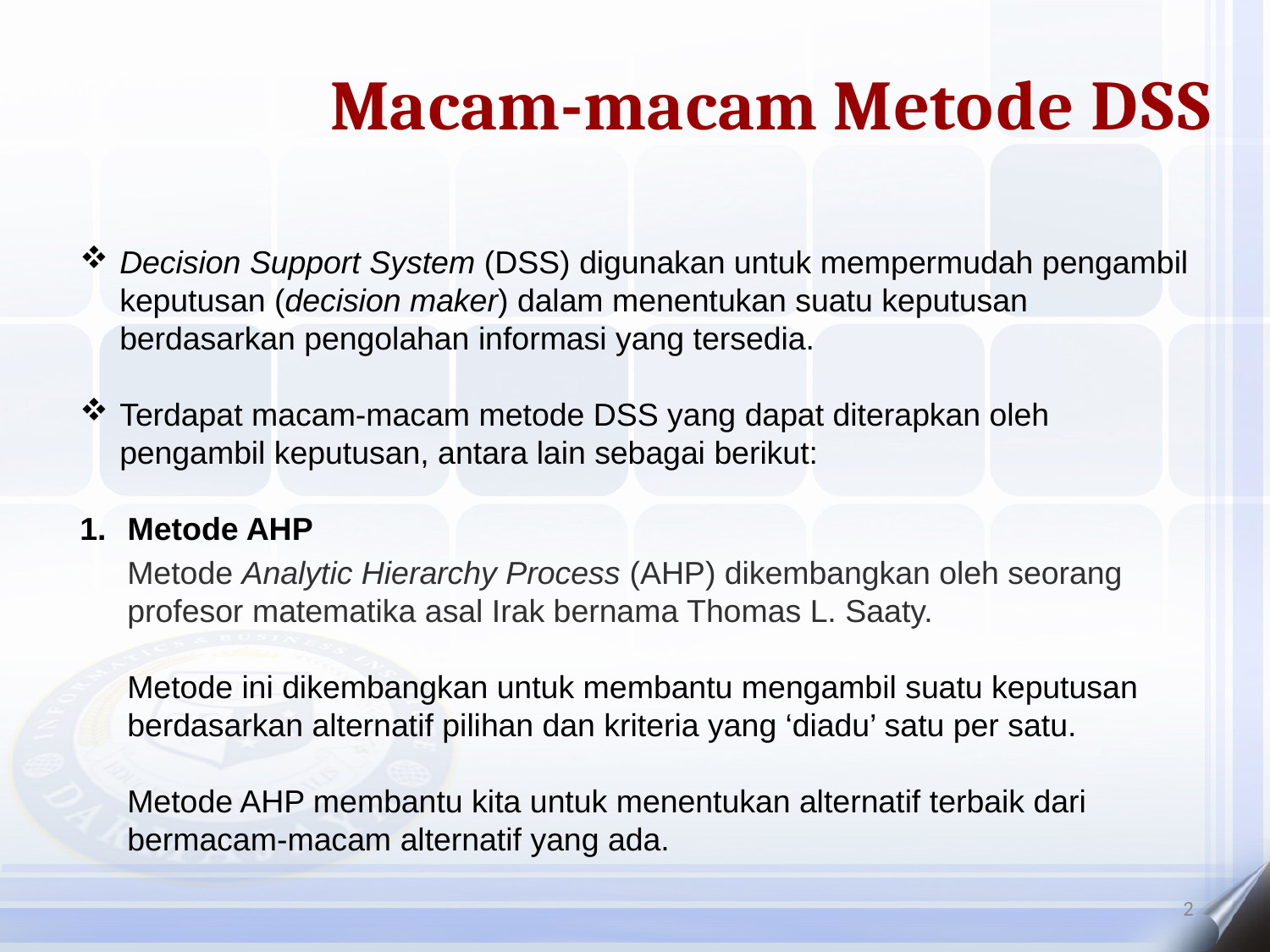

Macam-macam Metode DSS
Decision Support System (DSS) digunakan untuk mempermudah pengambil keputusan (decision maker) dalam menentukan suatu keputusan berdasarkan pengolahan informasi yang tersedia.

Terdapat macam-macam metode DSS yang dapat diterapkan oleh pengambil keputusan, antara lain sebagai berikut:

Metode AHP
Metode Analytic Hierarchy Process (AHP) dikembangkan oleh seorang profesor matematika asal Irak bernama Thomas L. Saaty.

Metode ini dikembangkan untuk membantu mengambil suatu keputusan berdasarkan alternatif pilihan dan kriteria yang ‘diadu’ satu per satu.

Metode AHP membantu kita untuk menentukan alternatif terbaik dari bermacam-macam alternatif yang ada.
2